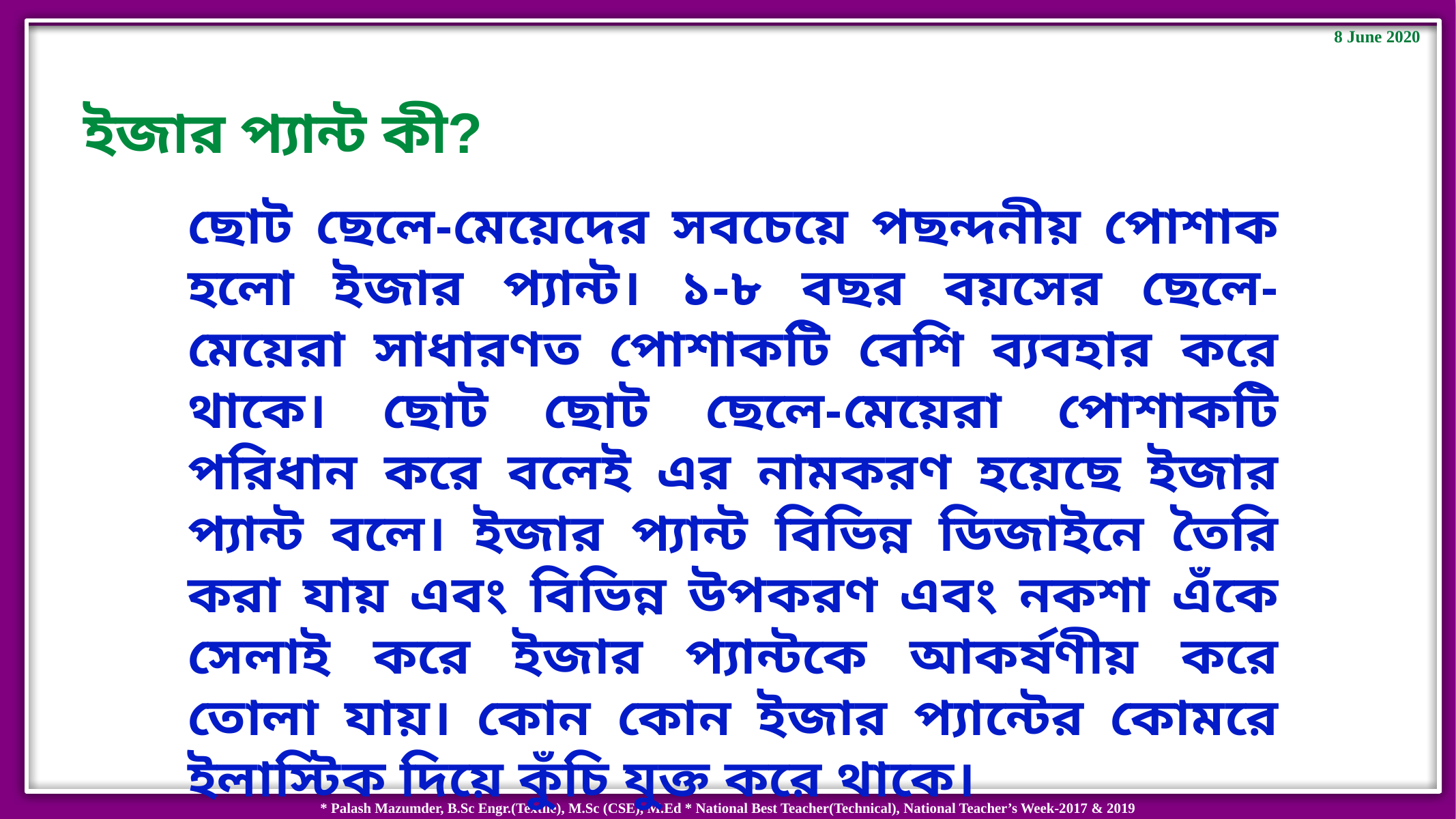

ইজার প্যান্ট কী?
ছোট ছেলে-মেয়েদের সবচেয়ে পছন্দনীয় পোশাক হলো ইজার প্যান্ট। ১-৮ বছর বয়সের ছেলে-মেয়েরা সাধারণত পোশাকটি বেশি ব্যবহার করে থাকে। ছোট ছোট ছেলে-মেয়েরা পোশাকটি পরিধান করে বলেই এর নামকরণ হয়েছে ইজার প্যান্ট বলে। ইজার প্যান্ট বিভিন্ন ডিজাইনে তৈরি করা যায় এবং বিভিন্ন উপকরণ এবং নকশা এঁকে সেলাই করে ইজার প্যান্টকে আকর্ষণীয় করে তোলা যায়। কোন কোন ইজার প্যান্টের কোমরে ইলাস্টিক দিয়ে কুঁচি যুক্ত করে থাকে।